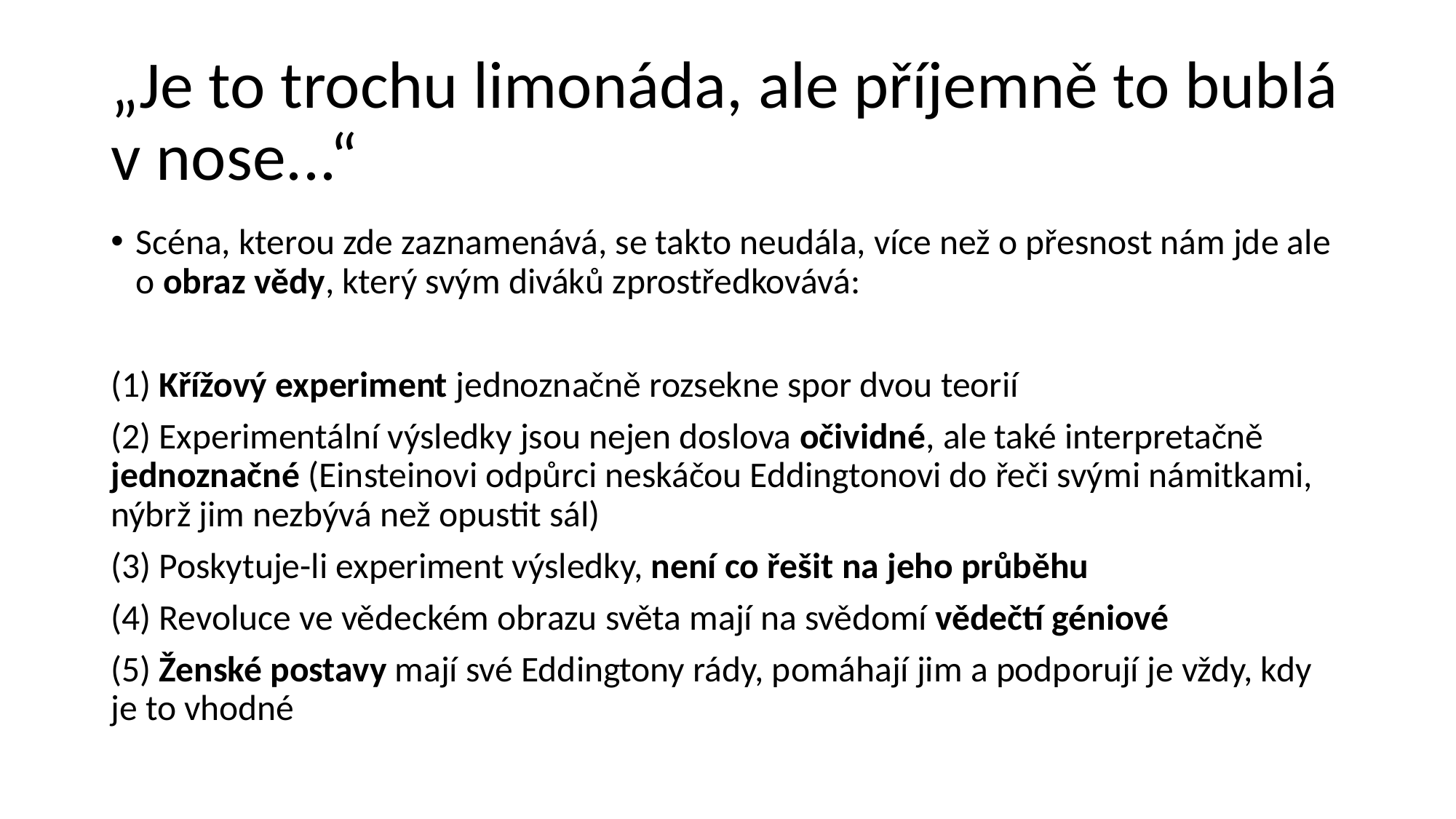

# „Je to trochu limonáda, ale příjemně to bublá v nose...“
Scéna, kterou zde zaznamenává, se takto neudála, více než o přesnost nám jde ale o obraz vědy, který svým diváků zprostředkovává:

(1) Křížový experiment jednoznačně rozsekne spor dvou teorií
(2) Experimentální výsledky jsou nejen doslova očividné, ale také interpretačně jednoznačné (Einsteinovi odpůrci neskáčou Eddingtonovi do řeči svými námitkami, nýbrž jim nezbývá než opustit sál)
(3) Poskytuje-li experiment výsledky, není co řešit na jeho průběhu
(4) Revoluce ve vědeckém obrazu světa mají na svědomí vědečtí géniové
(5) Ženské postavy mají své Eddingtony rády, pomáhají jim a podporují je vždy, kdy je to vhodné